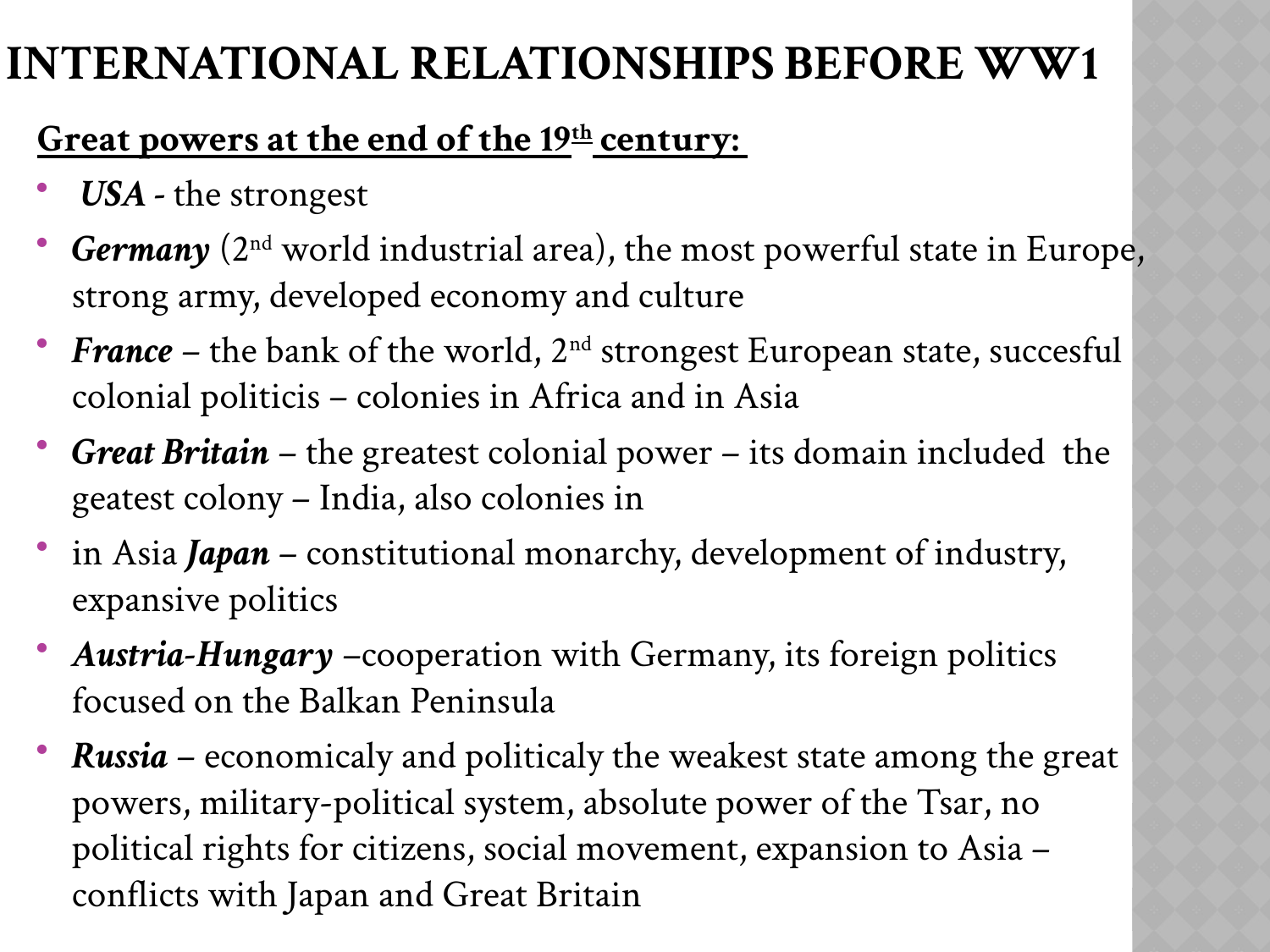

# International Relationships before WW1
Great powers at the end of the 19th century:
 USA - the strongest
Germany (2nd world industrial area), the most powerful state in Europe, strong army, developed economy and culture
France – the bank of the world, 2nd strongest European state, succesful colonial politicis – colonies in Africa and in Asia
Great Britain – the greatest colonial power – its domain included  the geatest colony – India, also colonies in
in Asia Japan – constitutional monarchy, development of industry, expansive politics
Austria-Hungary –cooperation with Germany, its foreign politics focused on the Balkan Peninsula
Russia – economicaly and politicaly the weakest state among the great powers, military-political system, absolute power of the Tsar, no political rights for citizens, social movement, expansion to Asia – conflicts with Japan and Great Britain